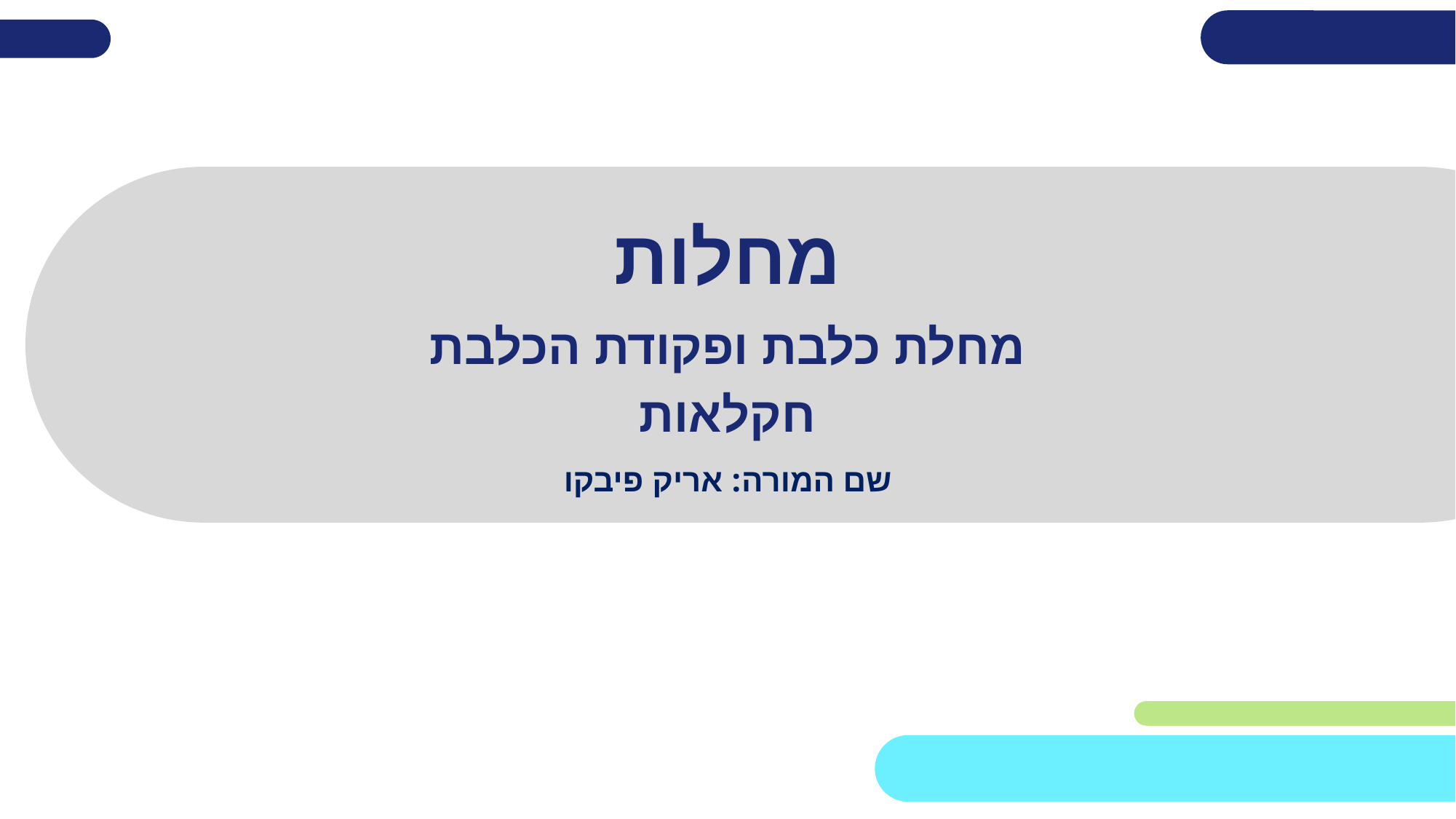

# מחלות
מחלת כלבת ופקודת הכלבת
חקלאות
שם המורה: אריק פיבקו